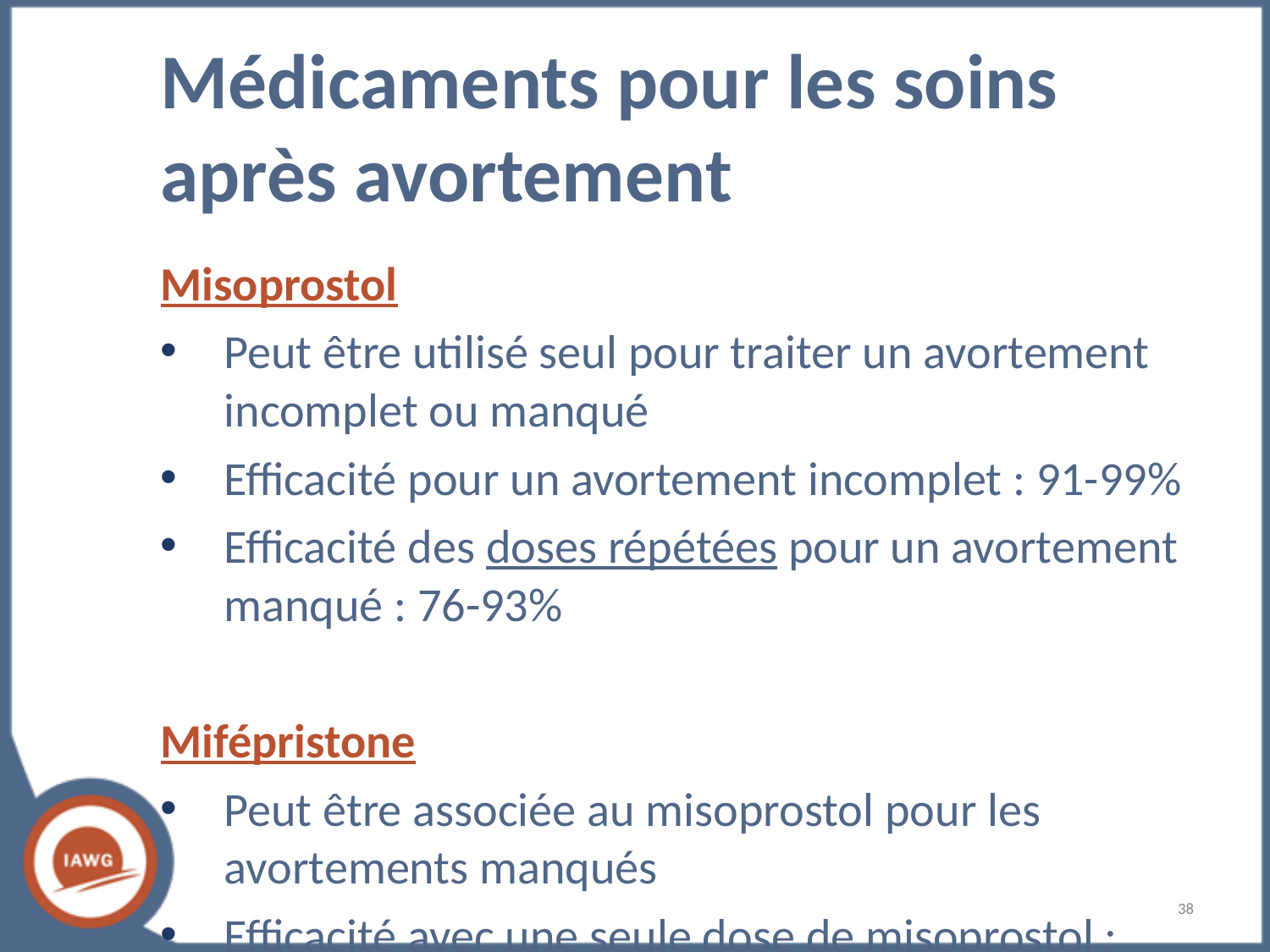

# Médicaments pour les soins après avortement
Misoprostol
Peut être utilisé seul pour traiter un avortement incomplet ou manqué
Efficacité pour un avortement incomplet : 91-99%
Efficacité des doses répétées pour un avortement manqué : 76-93%

Mifépristone
Peut être associée au misoprostol pour les avortements manqués
Efficacité avec une seule dose de misoprostol :
84-88%

38